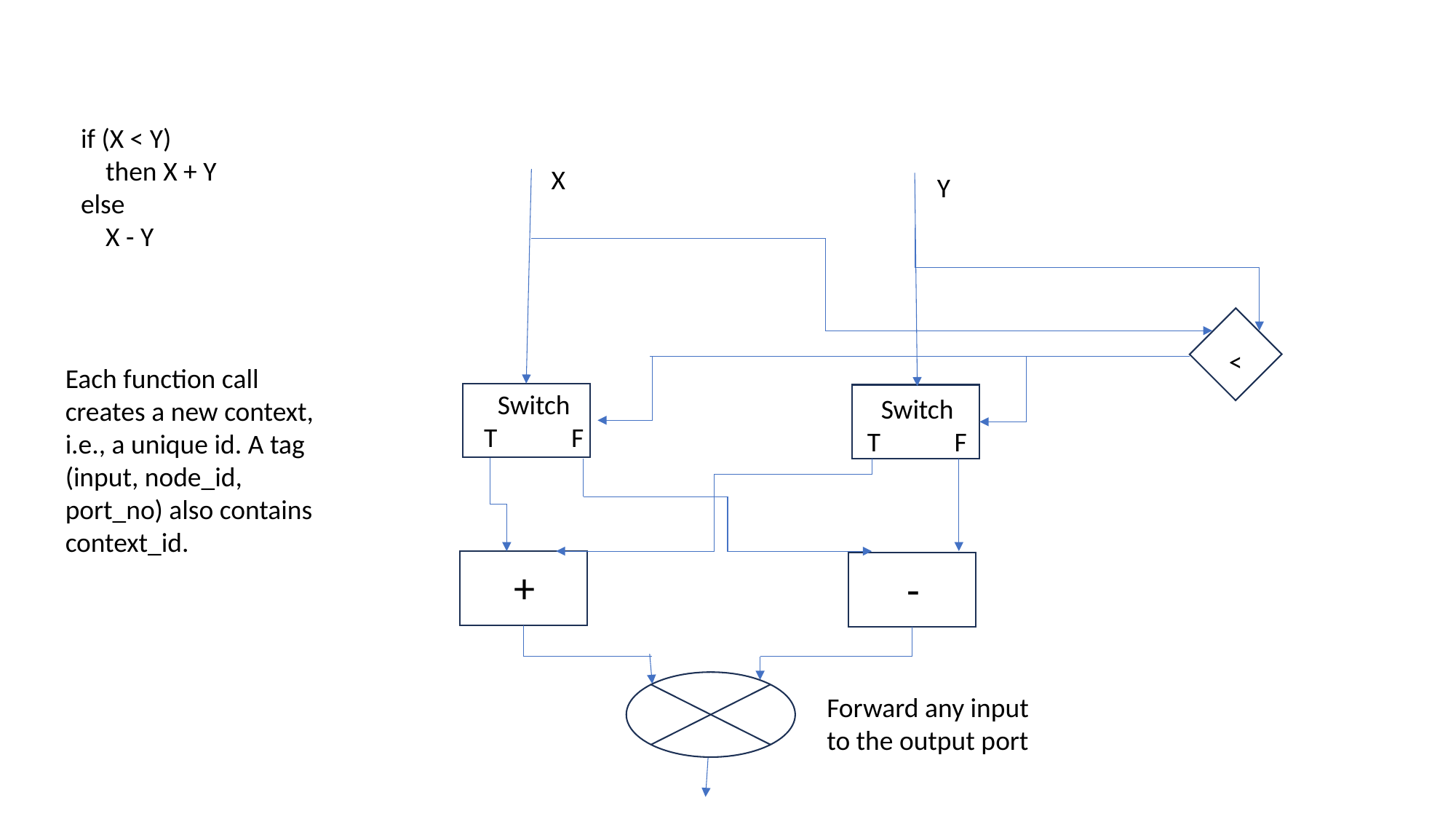

if (X < Y)
    then X + Y
else
    X - Y
X
Y

  <
Each function call creates a new context, i.e., a unique id. A tag (input, node_id, port_no) also contains context_id.
Switch
T            F

Switch
T            F

+
-

Forward any input to the output port